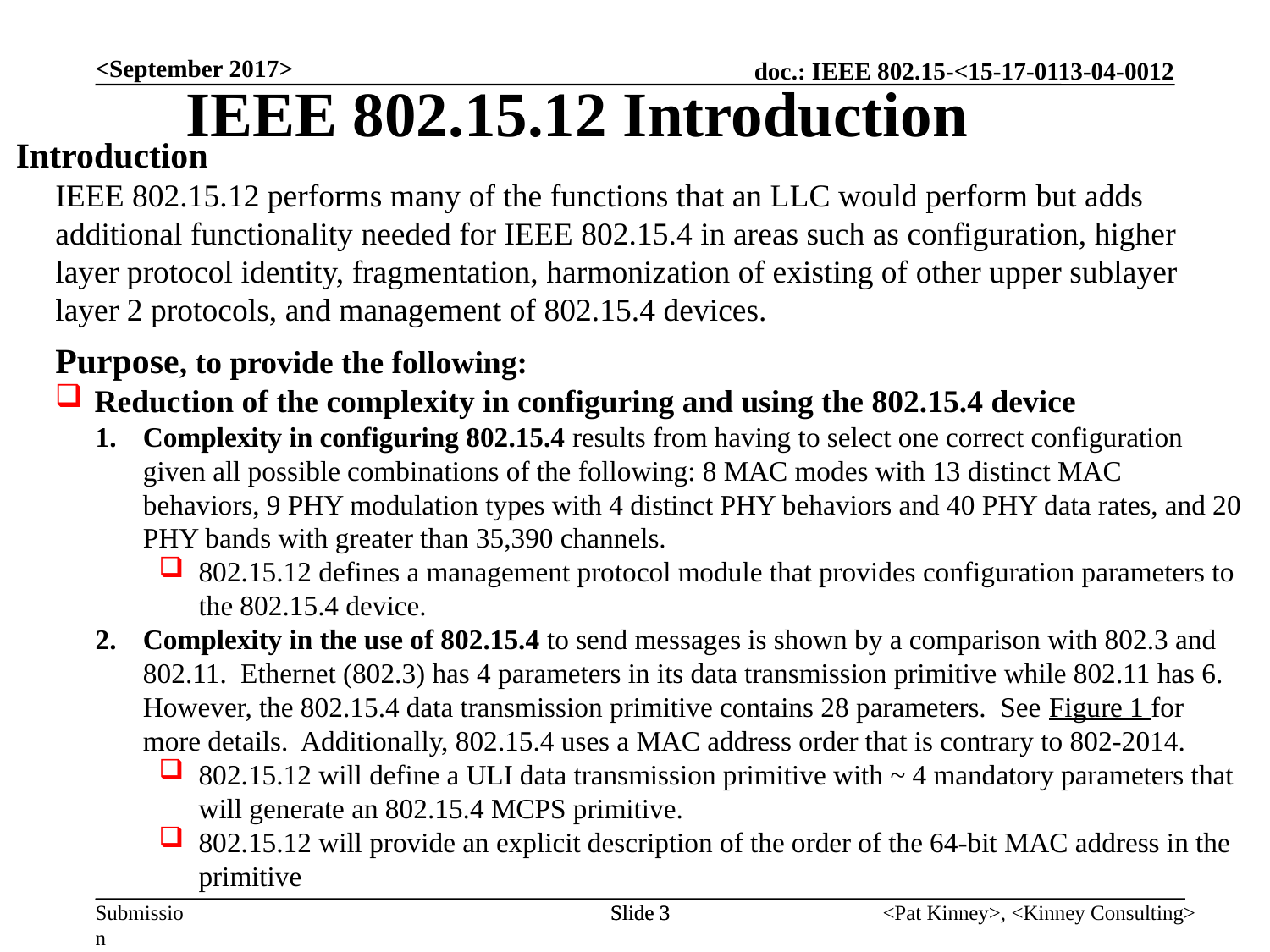

IEEE 802.15.12 Introduction
<September 2017>
Introduction
IEEE 802.15.12 performs many of the functions that an LLC would perform but adds additional functionality needed for IEEE 802.15.4 in areas such as configuration, higher layer protocol identity, fragmentation, harmonization of existing of other upper sublayer layer 2 protocols, and management of 802.15.4 devices.
Purpose, to provide the following:
Reduction of the complexity in configuring and using the 802.15.4 device
Complexity in configuring 802.15.4 results from having to select one correct configuration given all possible combinations of the following: 8 MAC modes with 13 distinct MAC behaviors, 9 PHY modulation types with 4 distinct PHY behaviors and 40 PHY data rates, and 20 PHY bands with greater than 35,390 channels.
802.15.12 defines a management protocol module that provides configuration parameters to the 802.15.4 device.
Complexity in the use of 802.15.4 to send messages is shown by a comparison with 802.3 and 802.11.  Ethernet (802.3) has 4 parameters in its data transmission primitive while 802.11 has 6.  However, the 802.15.4 data transmission primitive contains 28 parameters.  See Figure 1 for more details.  Additionally, 802.15.4 uses a MAC address order that is contrary to 802-2014.
802.15.12 will define a ULI data transmission primitive with ~ 4 mandatory parameters that will generate an 802.15.4 MCPS primitive.
802.15.12 will provide an explicit description of the order of the 64-bit MAC address in the primitive

Slide 3
Slide 3
<Pat Kinney>, <Kinney Consulting>